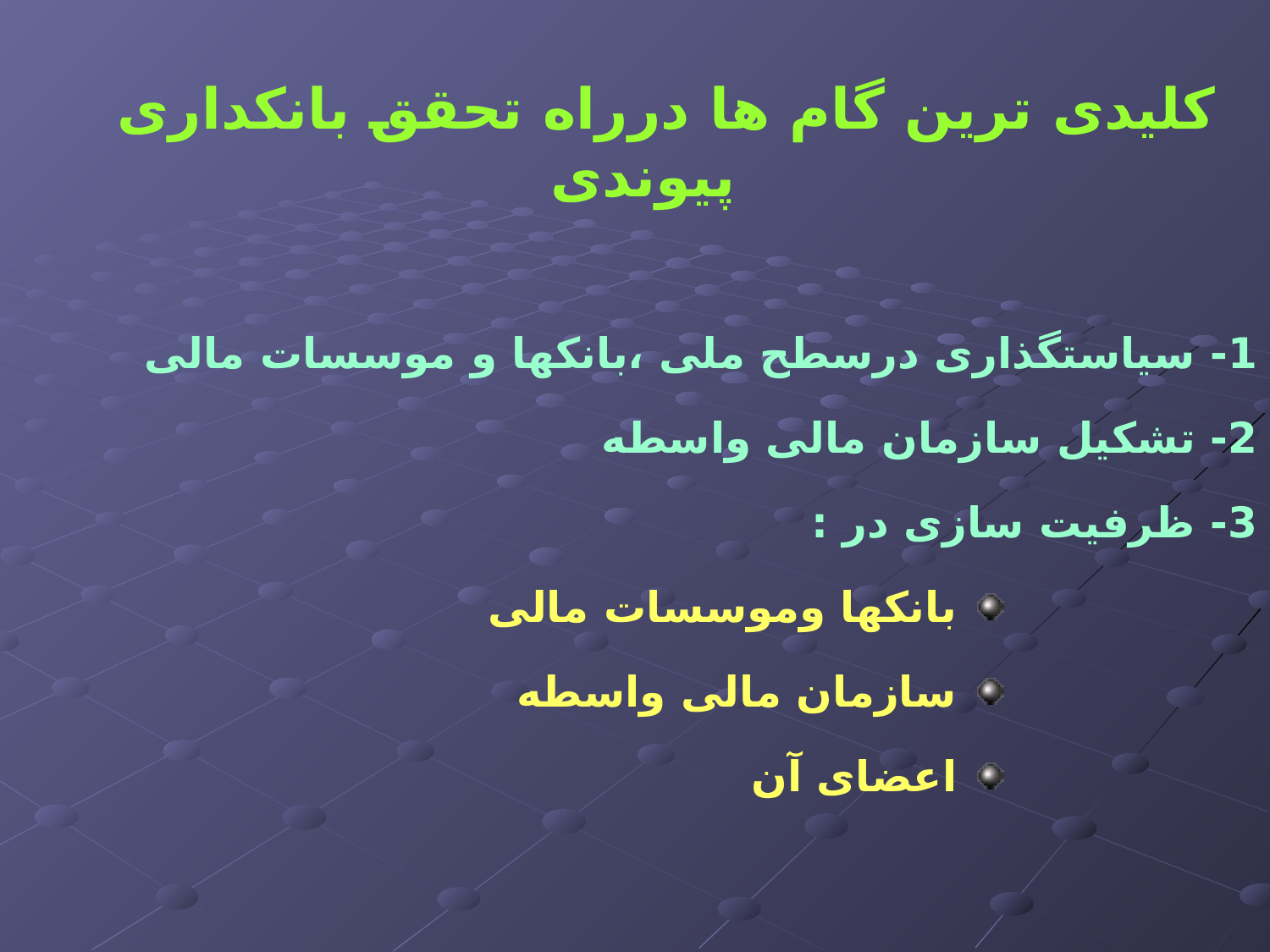

کلیدی ترین گام ها درراه تحقق بانکداری پیوندی

1- سیاستگذاری درسطح ملی ،بانکها و موسسات مالی
2- تشکیل سازمان مالی واسطه
3- ظرفیت سازی در :
 بانکها وموسسات مالی
 سازمان مالی واسطه
 اعضای آن